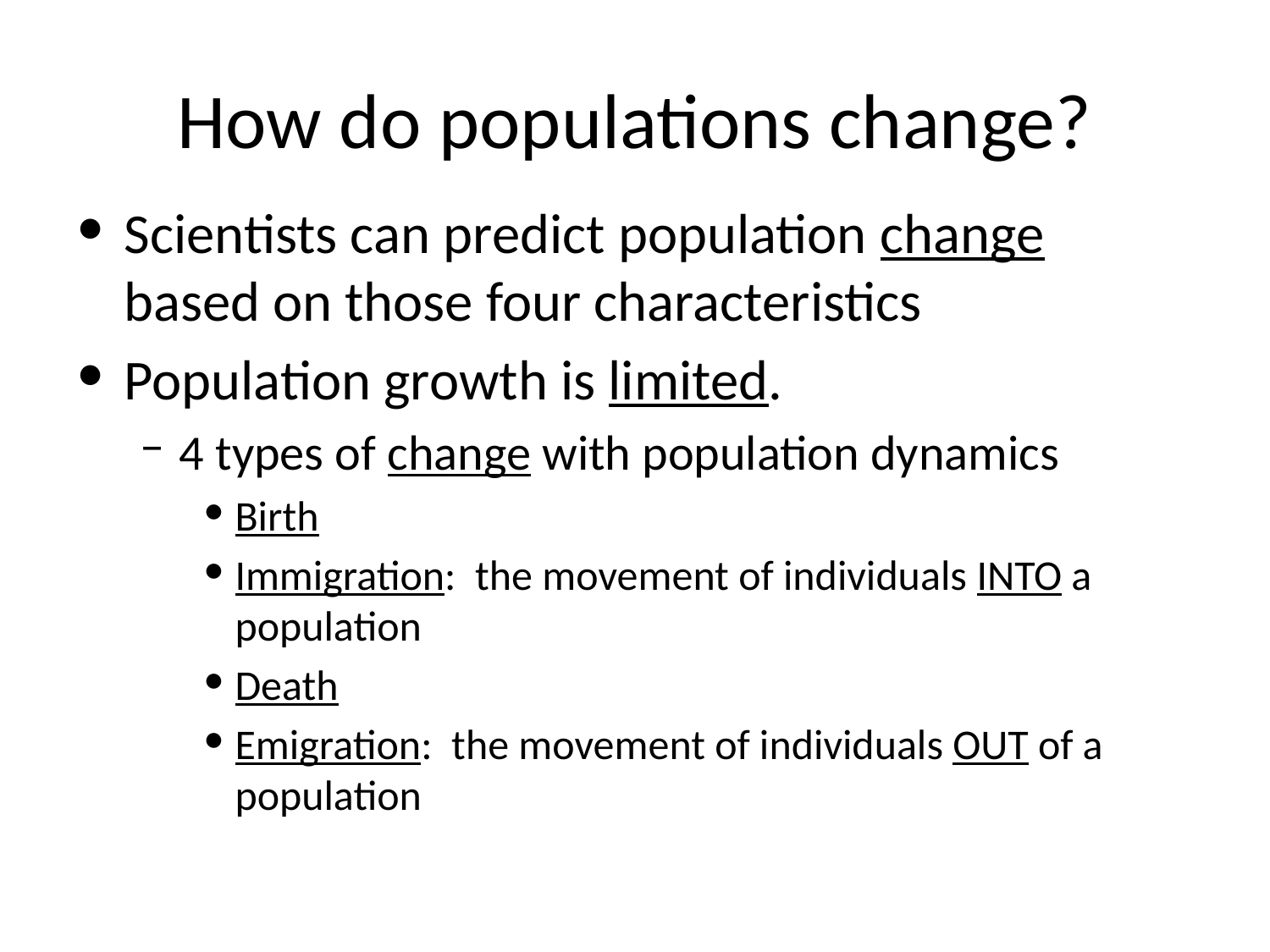

# How do populations change?
Scientists can predict population change based on those four characteristics
Population growth is limited.
4 types of change with population dynamics
Birth
Immigration:  the movement of individuals INTO a population
Death
Emigration:  the movement of individuals OUT of a population